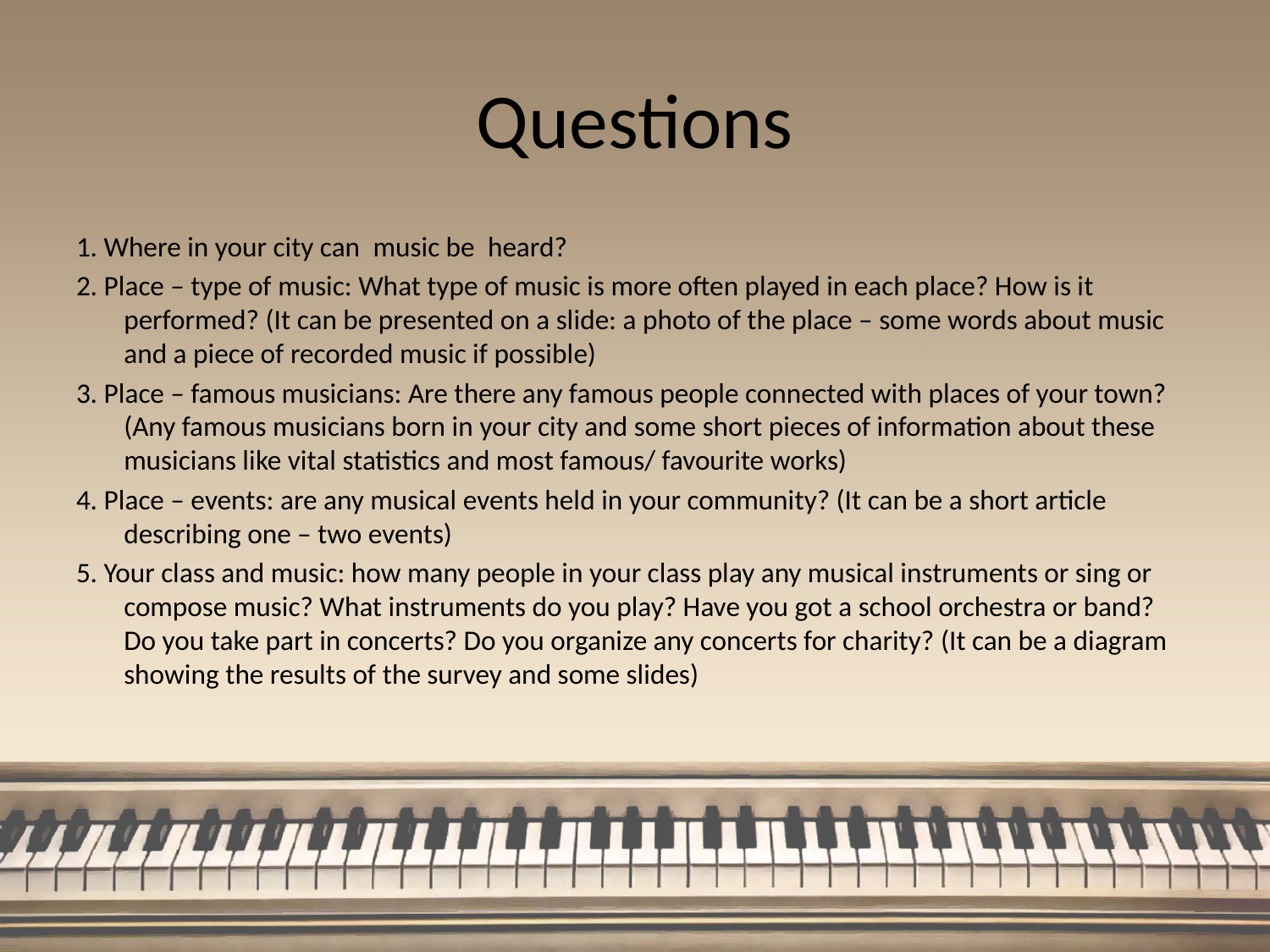

# Questions
1. Where in your city can  music be  heard?
2. Place – type of music: What type of music is more often played in each place? How is it performed? (It can be presented on a slide: a photo of the place – some words about music and a piece of recorded music if possible)
3. Place – famous musicians: Are there any famous people connected with places of your town? (Any famous musicians born in your city and some short pieces of information about these musicians like vital statistics and most famous/ favourite works)
4. Place – events: are any musical events held in your community? (It can be a short article describing one – two events)
5. Your class and music: how many people in your class play any musical instruments or sing or compose music? What instruments do you play? Have you got a school orchestra or band? Do you take part in concerts? Do you organize any concerts for charity? (It can be a diagram showing the results of the survey and some slides)